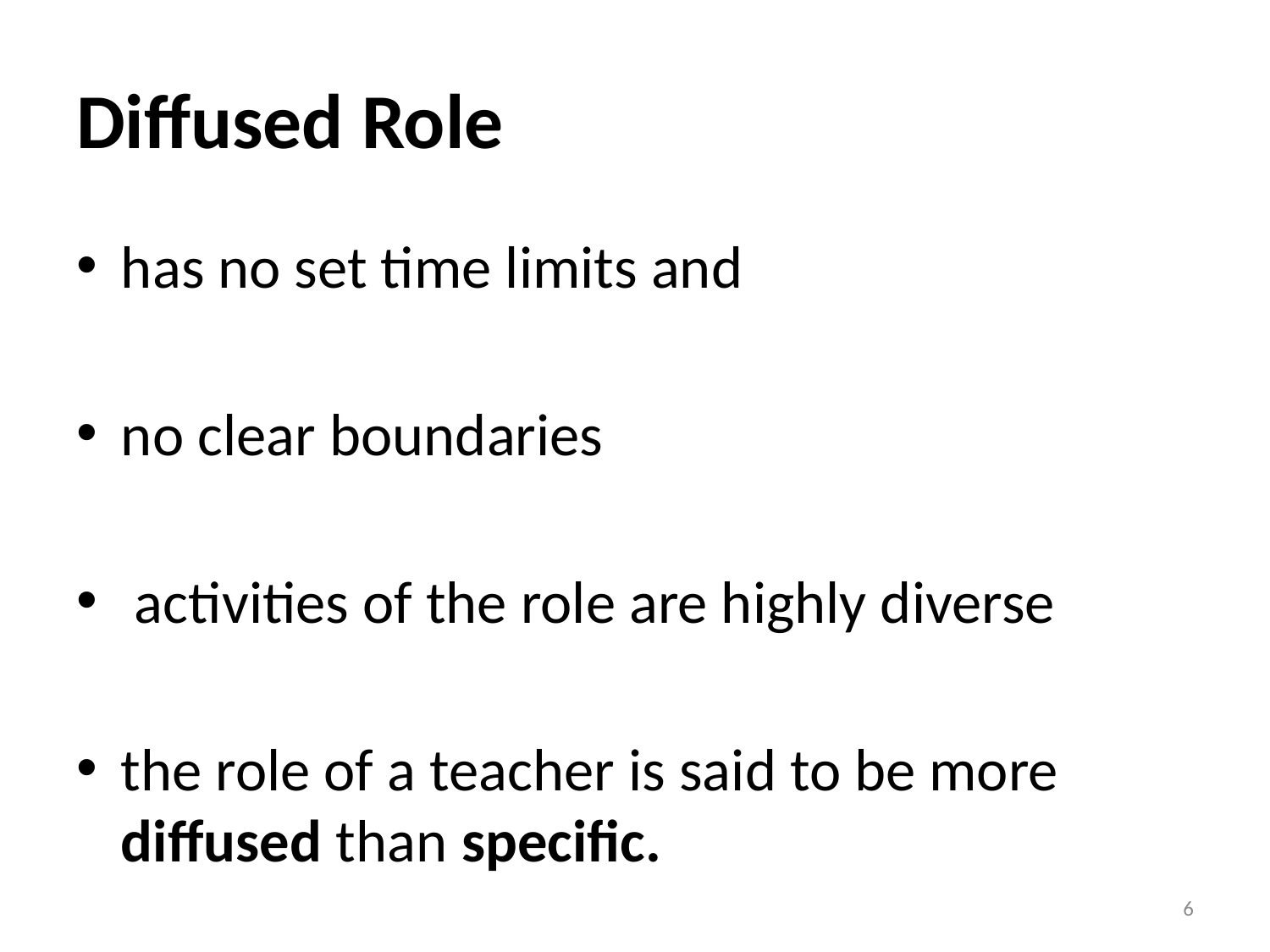

# Diffused Role
has no set time limits and

no clear boundaries

 activities of the role are highly diverse

the role of a teacher is said to be more diffused than specific.

6